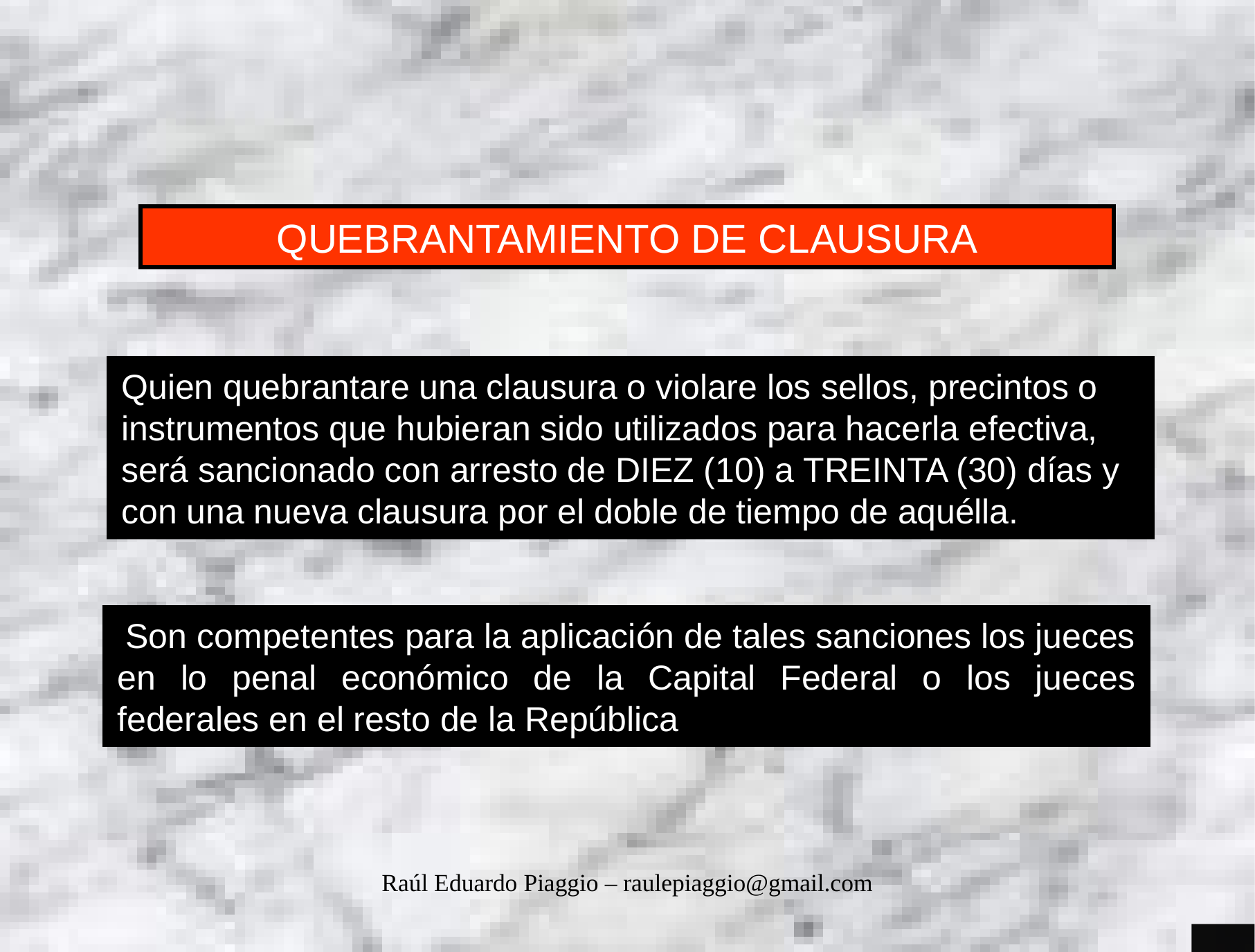

QUEBRANTAMIENTO DE CLAUSURA
Quien quebrantare una clausura o violare los sellos, precintos o instrumentos que hubieran sido utilizados para hacerla efectiva, será sancionado con arresto de DIEZ (10) a TREINTA (30) días y con una nueva clausura por el doble de tiempo de aquélla.
 Son competentes para la aplicación de tales sanciones los jueces en lo penal económico de la Capital Federal o los jueces federales en el resto de la República
Raúl Eduardo Piaggio – raulepiaggio@gmail.com